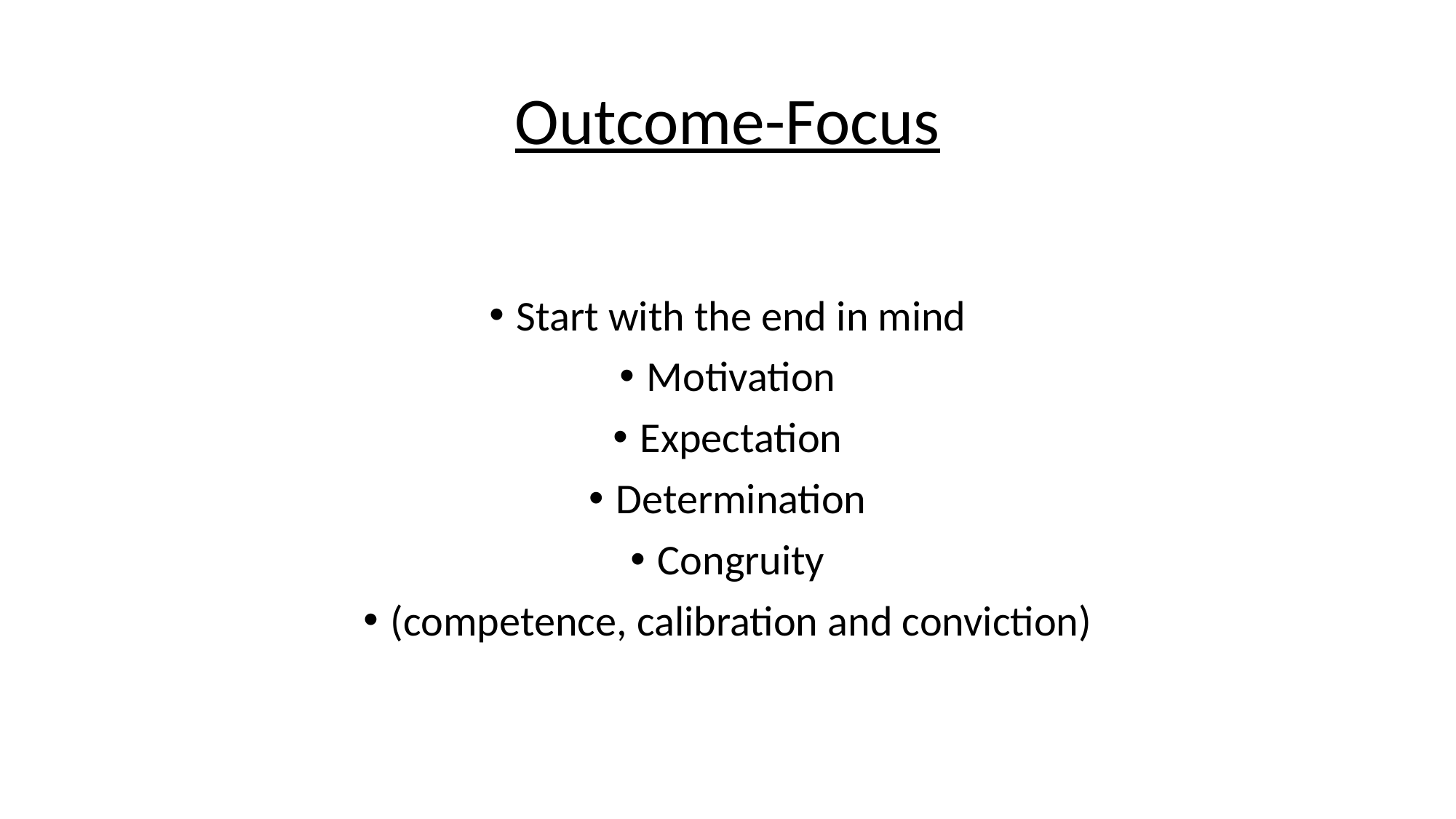

# Outcome-Focus
Start with the end in mind
Motivation
Expectation
Determination
Congruity
(competence, calibration and conviction)